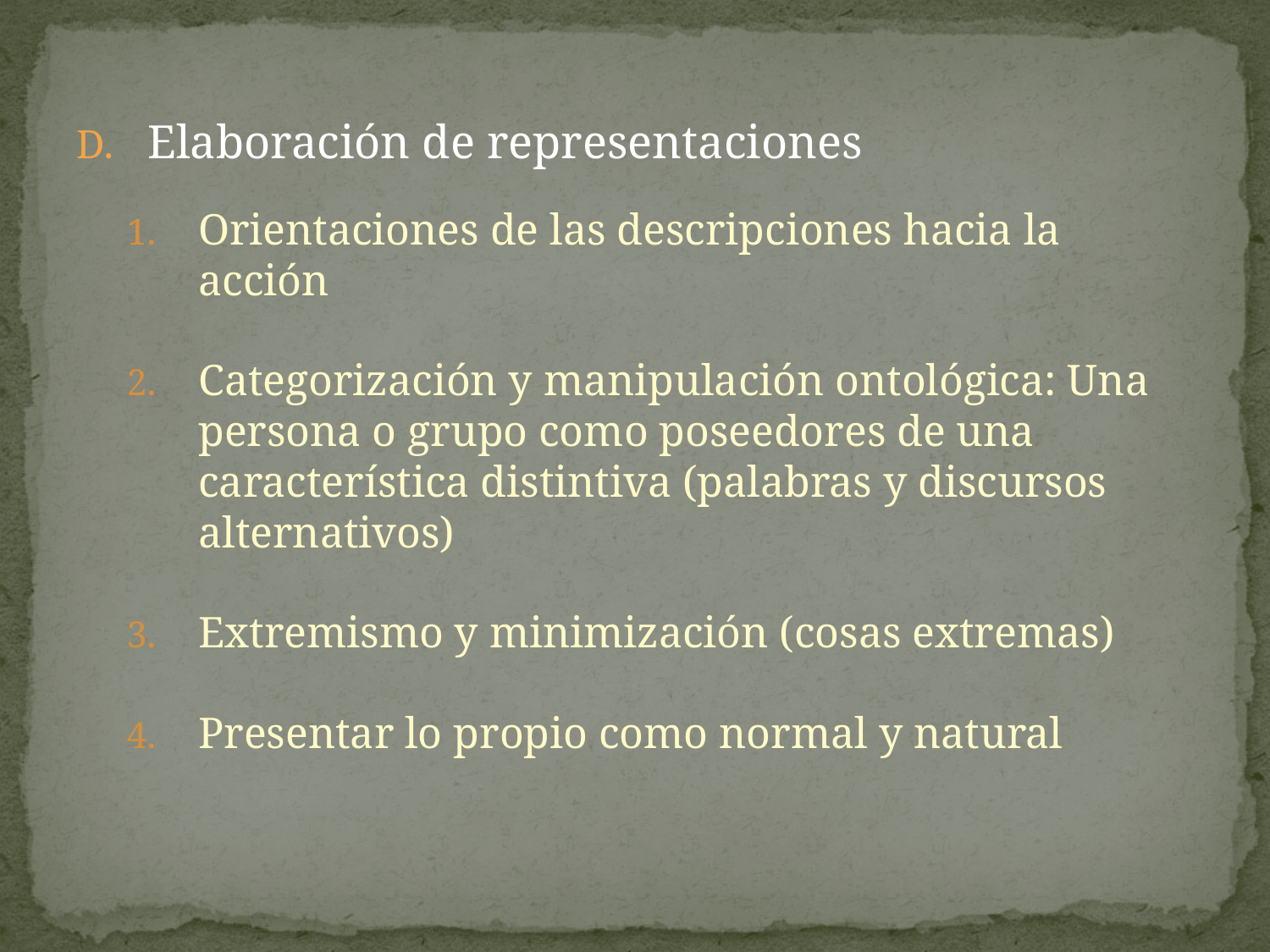

Elaboración de representaciones

Orientaciones de las descripciones hacia la acción

Categorización y manipulación ontológica: Una persona o grupo como poseedores de una característica distintiva (palabras y discursos alternativos)

Extremismo y minimización (cosas extremas)

Presentar lo propio como normal y natural